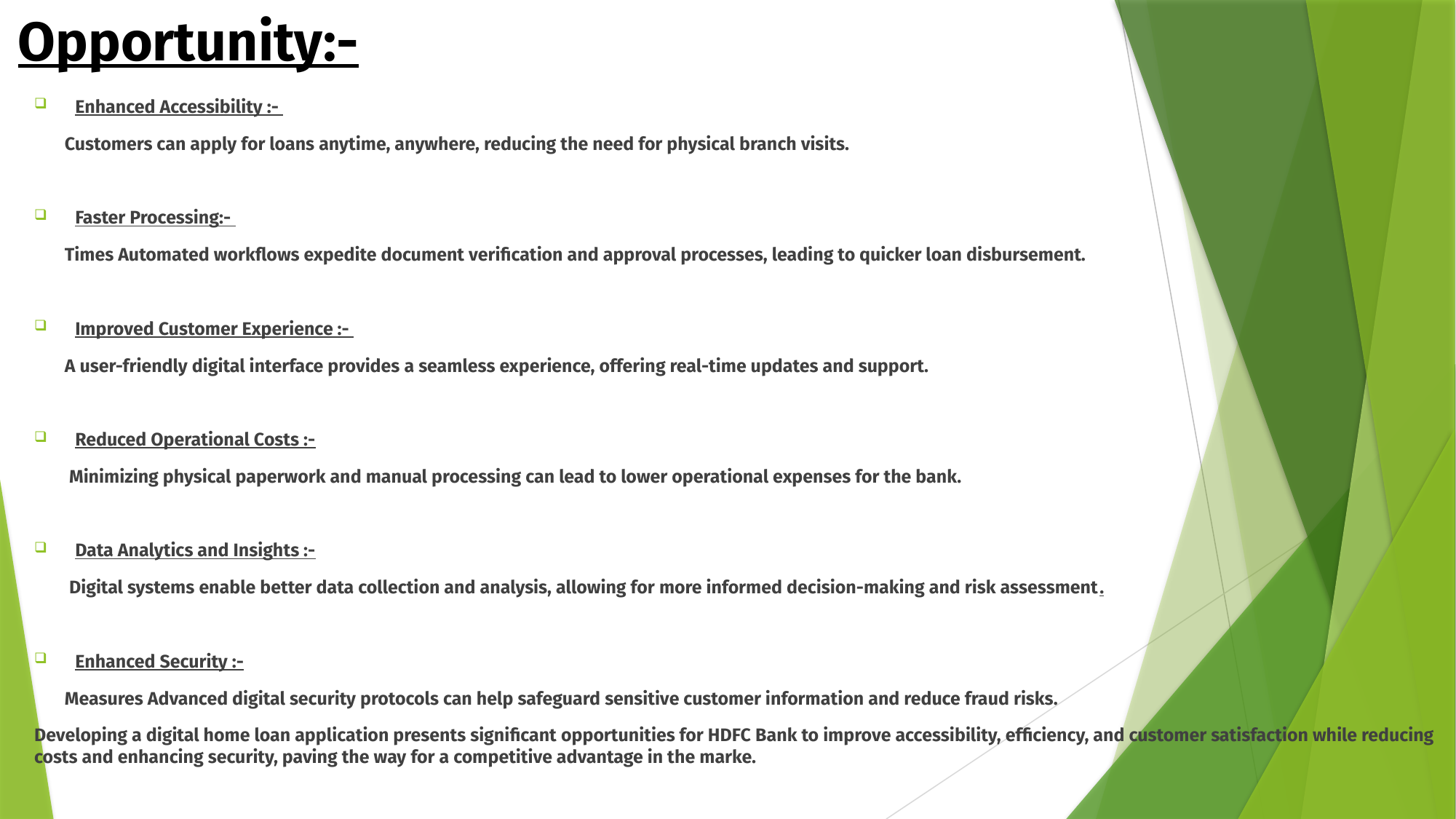

# Opportunity:-
Enhanced Accessibility :-
       Customers can apply for loans anytime, anywhere, reducing the need for physical branch visits.

Faster Processing:-
       Times Automated workflows expedite document verification and approval processes, leading to quicker loan disbursement.

Improved Customer Experience :-
       A user-friendly digital interface provides a seamless experience, offering real-time updates and support.

Reduced Operational Costs :-
        Minimizing physical paperwork and manual processing can lead to lower operational expenses for the bank.

Data Analytics and Insights :-
        Digital systems enable better data collection and analysis, allowing for more informed decision-making and risk assessment.

Enhanced Security :-
       Measures Advanced digital security protocols can help safeguard sensitive customer information and reduce fraud risks.
Developing a digital home loan application presents significant opportunities for HDFC Bank to improve accessibility, efficiency, and customer satisfaction while reducing costs and enhancing security, paving the way for a competitive advantage in the marke.